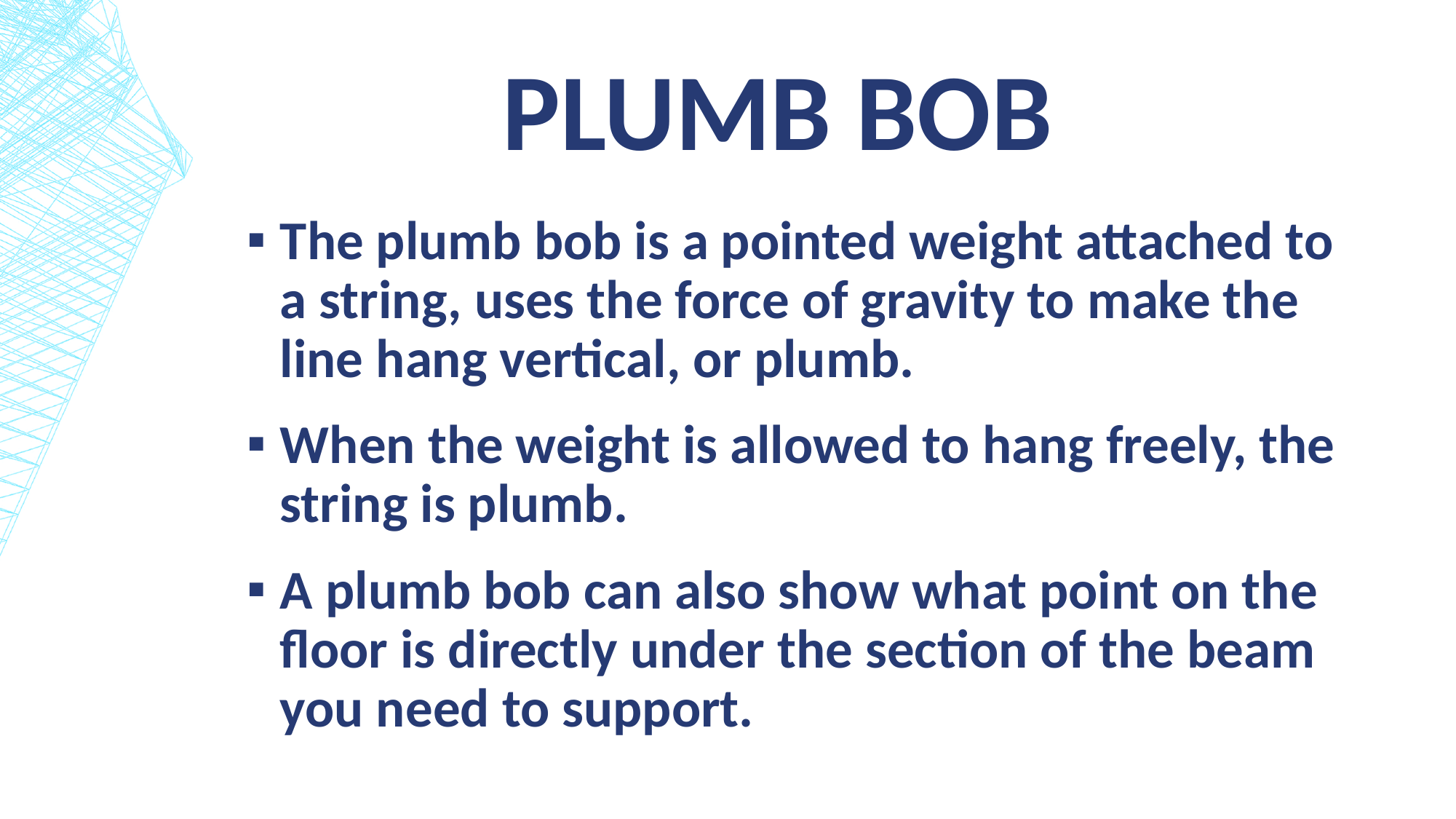

# Plumb bob
The plumb bob is a pointed weight attached to a string, uses the force of gravity to make the line hang vertical, or plumb.
When the weight is allowed to hang freely, the string is plumb.
A plumb bob can also show what point on the floor is directly under the section of the beam you need to support.